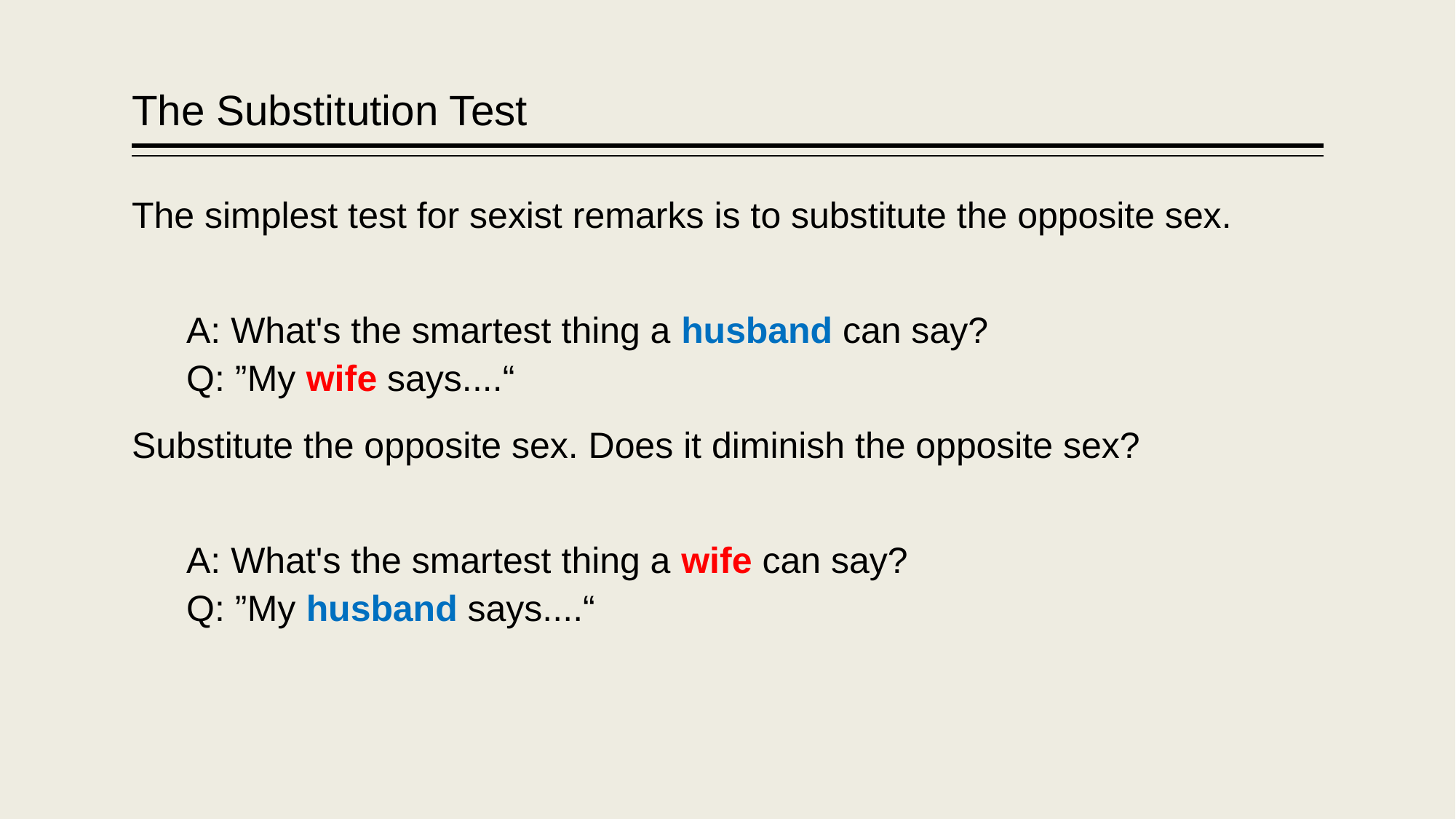

# The Substitution Test
The simplest test for sexist remarks is to substitute the opposite sex.

A: What's the smartest thing a husband can say?
Q: ”My wife says....“
Substitute the opposite sex. Does it diminish the opposite sex?

A: What's the smartest thing a wife can say?
Q: ”My husband says....“